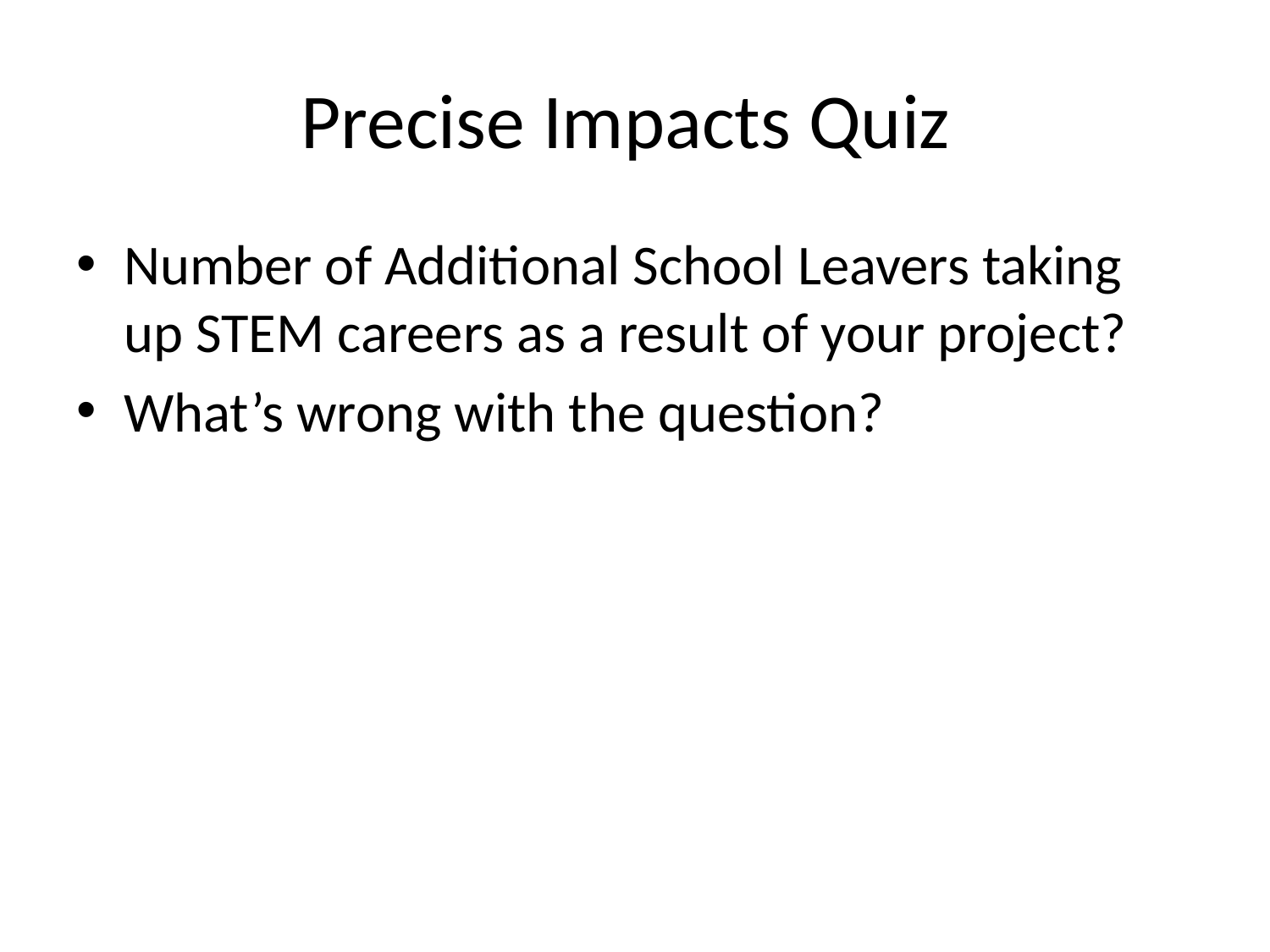

# Precise Impacts Quiz
Number of Additional School Leavers taking up STEM careers as a result of your project?
What’s wrong with the question?